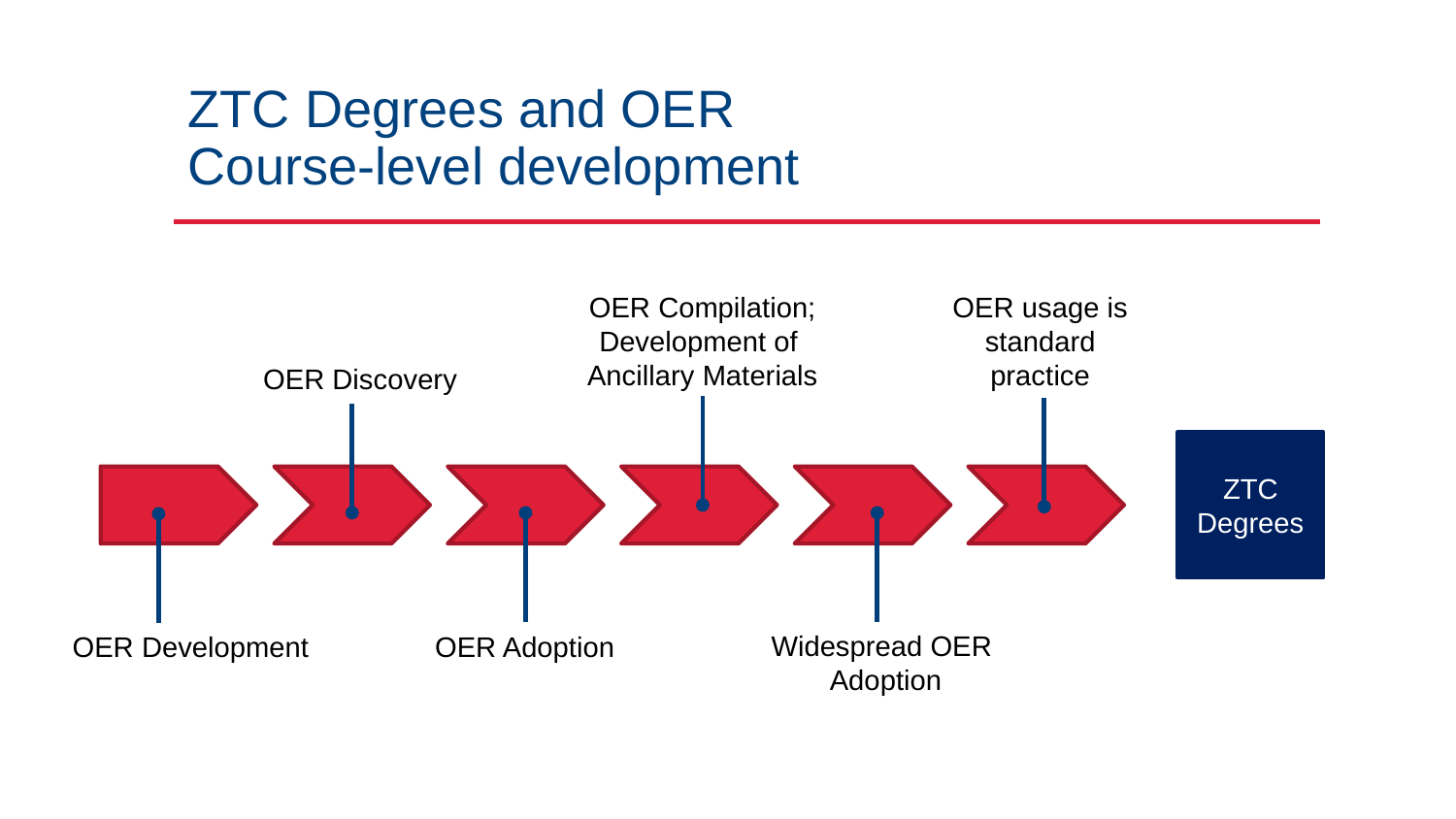

# ZTC Degrees and OER Course-level development
OER Compilation;
Development of
Ancillary Materials
OER usage is standard
practice
OER Discovery
ZTC Degrees

Widespread OER
Adoption
OER Development
OER Adoption